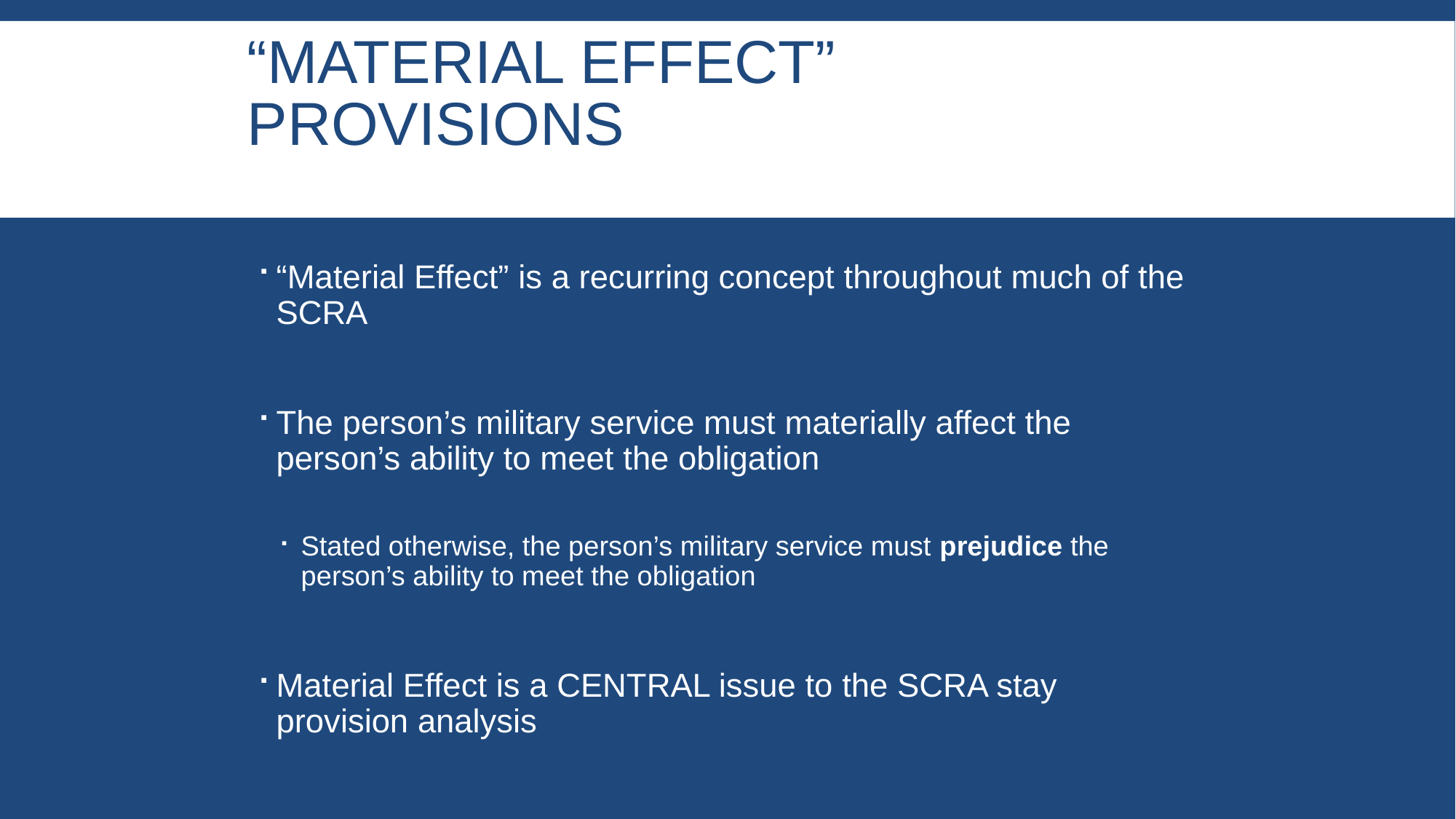

# “Material Effect” Provisions
“Material Effect” is a recurring concept throughout much of the SCRA

The person’s military service must materially affect the person’s ability to meet the obligation

Stated otherwise, the person’s military service must prejudice the person’s ability to meet the obligation

Material Effect is a CENTRAL issue to the SCRA stay provision analysis